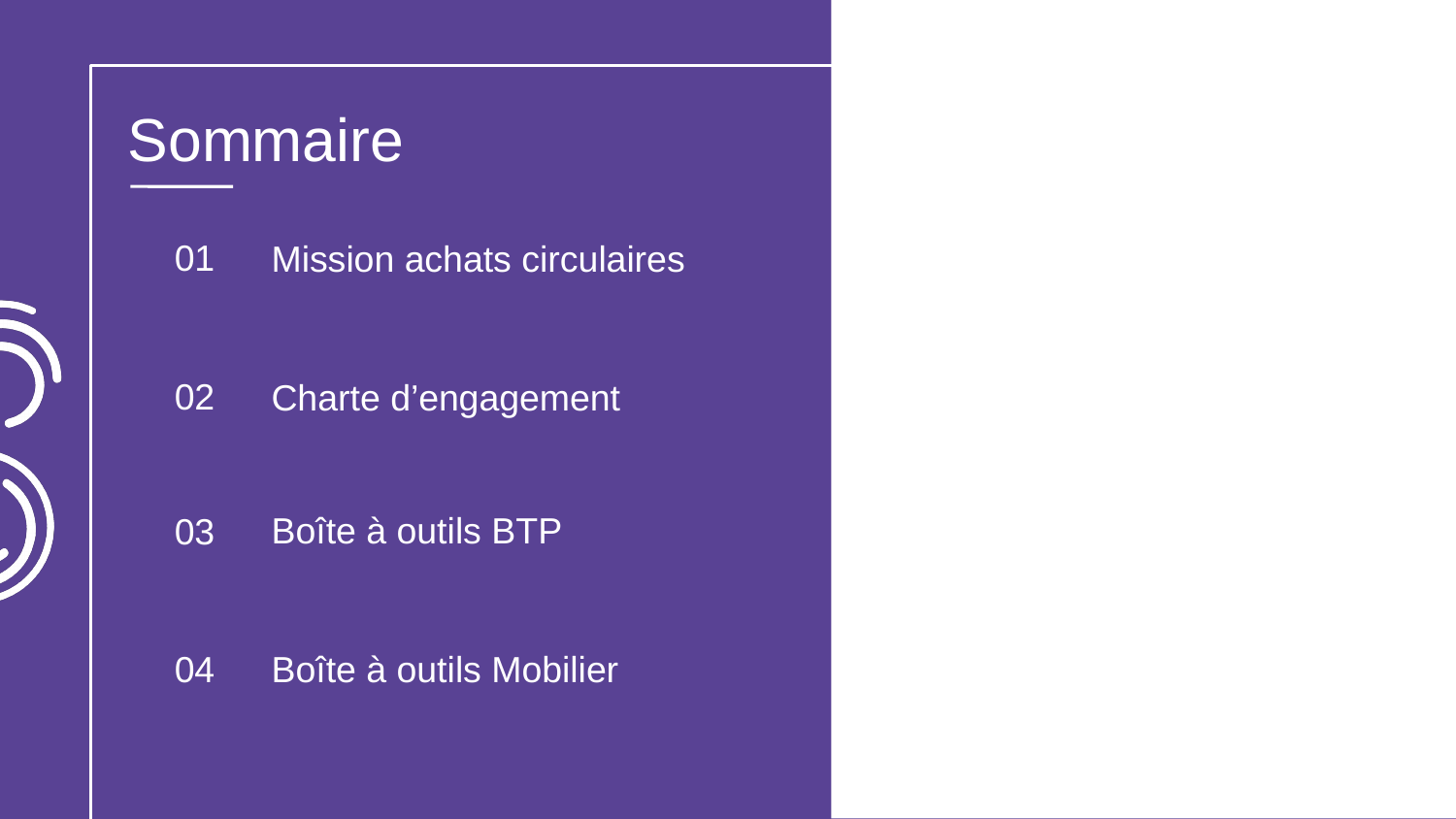

# Sommaire
Mission achats circulaires
01
Charte d’engagement
02
Boîte à outils BTP
03
Boîte à outils Mobilier
04